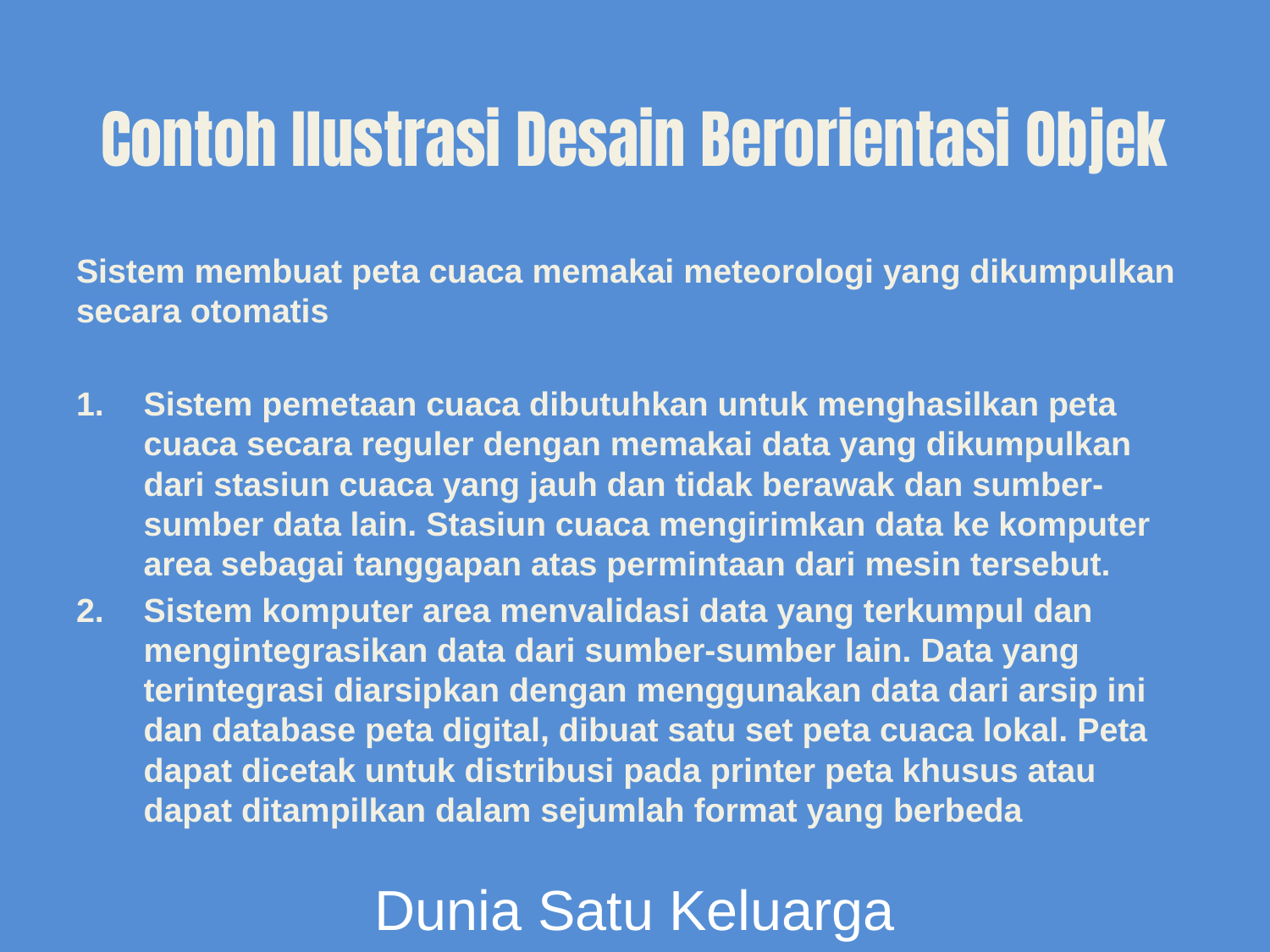

Contoh Ilustrasi Desain Berorientasi Objek
Sistem membuat peta cuaca memakai meteorologi yang dikumpulkan secara otomatis

Sistem pemetaan cuaca dibutuhkan untuk menghasilkan peta cuaca secara reguler dengan memakai data yang dikumpulkan dari stasiun cuaca yang jauh dan tidak berawak dan sumber-sumber data lain. Stasiun cuaca mengirimkan data ke komputer area sebagai tanggapan atas permintaan dari mesin tersebut.
Sistem komputer area menvalidasi data yang terkumpul dan mengintegrasikan data dari sumber-sumber lain. Data yang terintegrasi diarsipkan dengan menggunakan data dari arsip ini dan database peta digital, dibuat satu set peta cuaca lokal. Peta dapat dicetak untuk distribusi pada printer peta khusus atau dapat ditampilkan dalam sejumlah format yang berbeda
Dunia Satu Keluarga